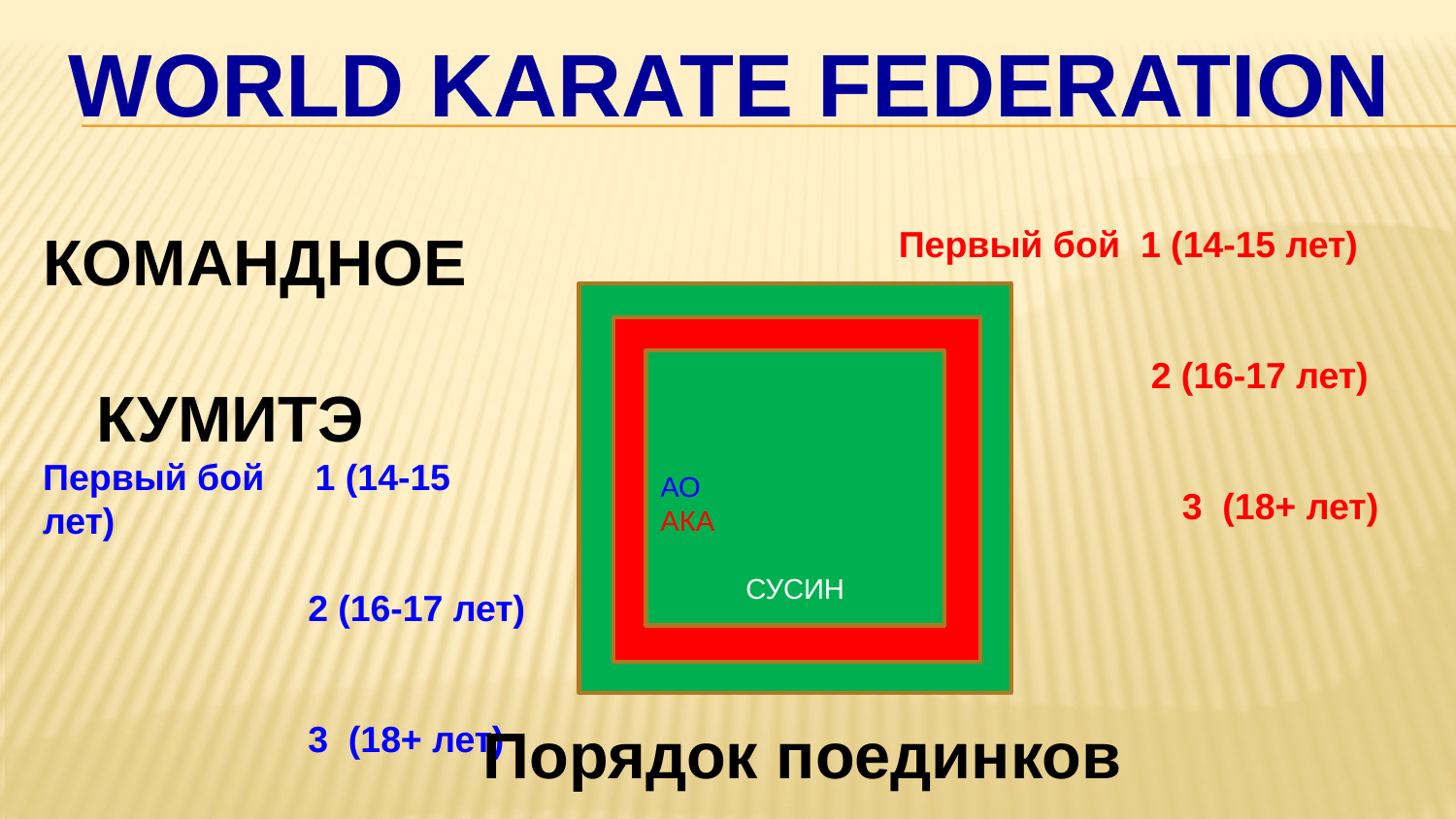

# World Karate Federation
КОМАНДНОЕ                                   КУМИТЭ
Первый бой     1 (14-15 лет)
                          2 (16-17 лет)
                          3  (18+ лет)

Первый бой  1 (14-15 лет)
                         2 (16-17 лет)
              3  (18+ лет)

АО                          АКА

СУСИН

Порядок поединков